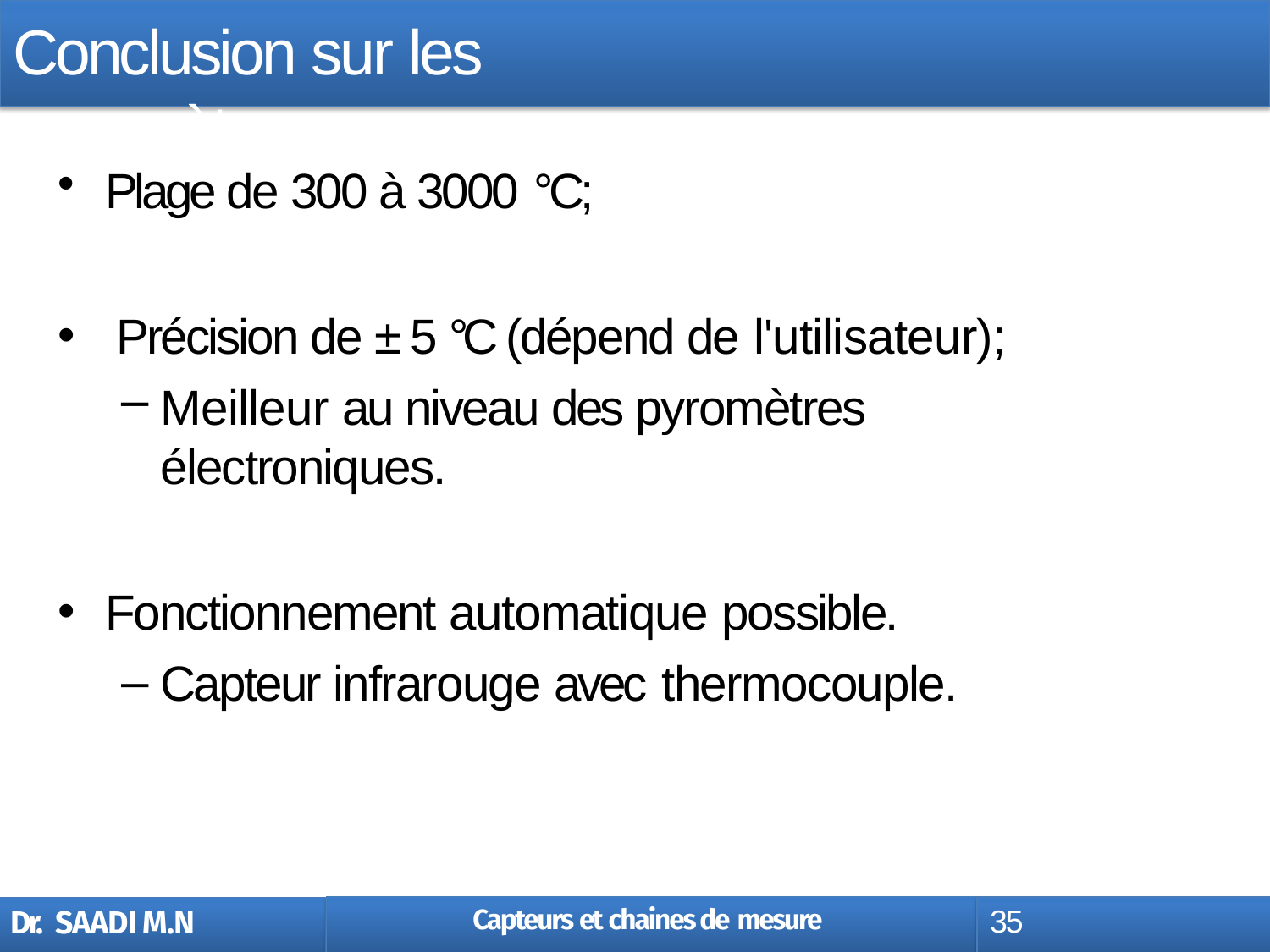

# Conclusion sur les pyromètres

Plage de 300 à 3000 °C;

Précision de ± 5 °C (dépend de l'utilisateur);
Meilleur au niveau des pyromètres électroniques.

Fonctionnement automatique possible.
Capteur infrarouge avec thermocouple.

Capteurs et chaines de mesure
35
Dr.  SAADI M.N